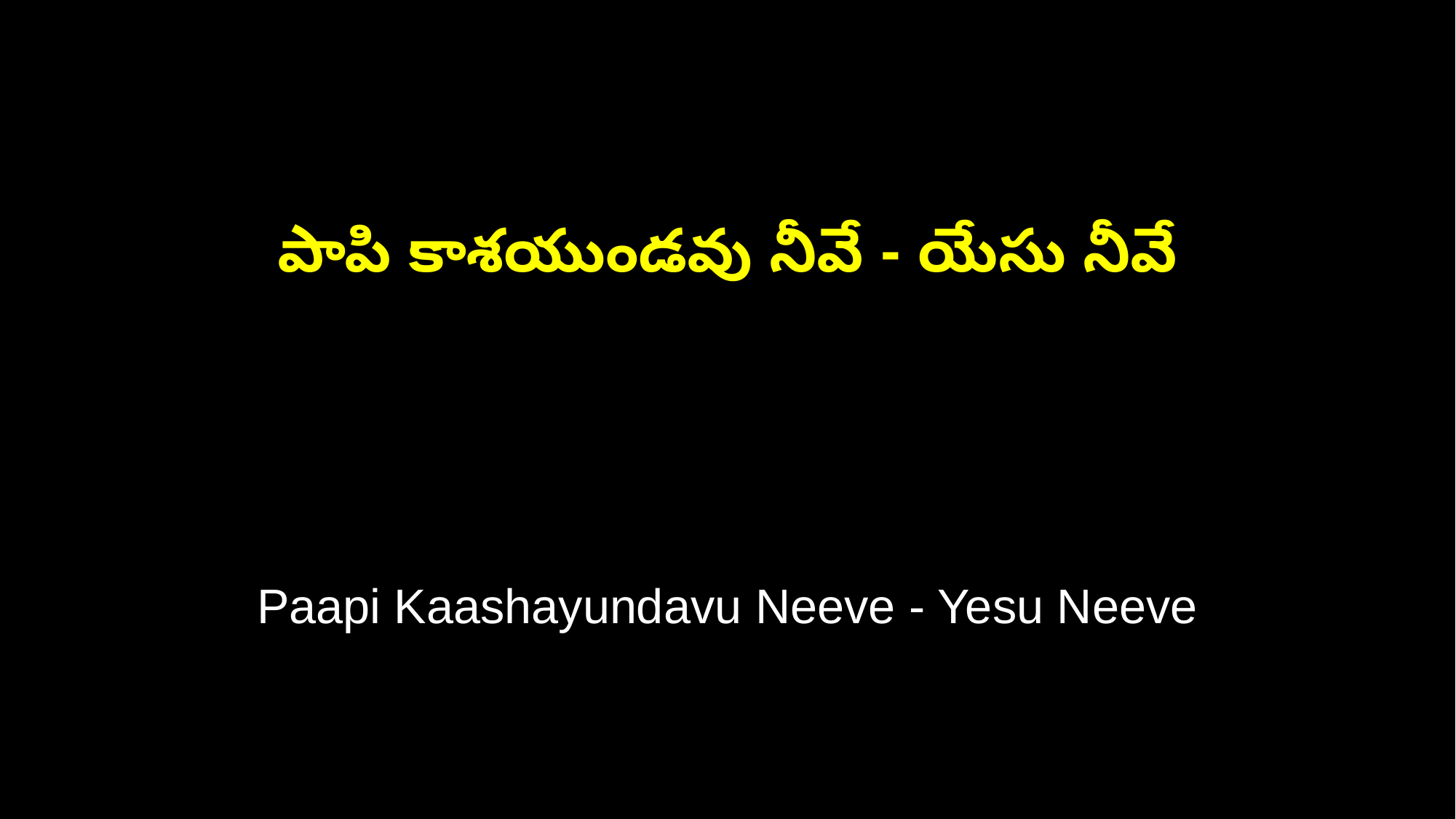

పాపి కాశయుండవు నీవే - యేసు నీవే
Paapi Kaashayundavu Neeve - Yesu Neeve